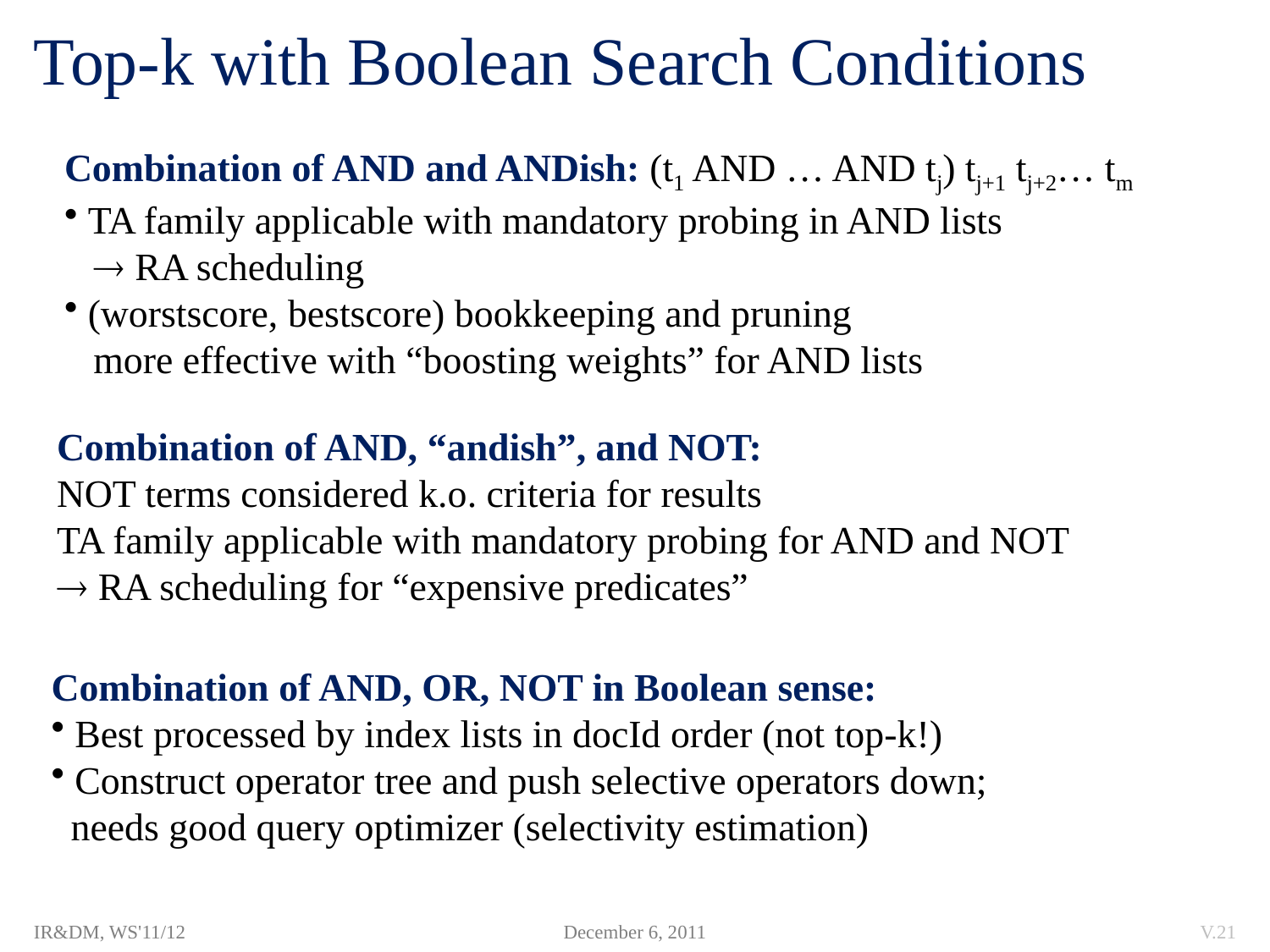

# Top-k with Boolean Search Conditions
Combination of AND and ANDish: (t1 AND … AND tj) tj+1 tj+2… tm
 TA family applicable with mandatory probing in AND lists
   → RA scheduling
 (worstscore, bestscore) bookkeeping and pruning
   more effective with “boosting weights” for AND lists
Combination of AND, “andish”, and NOT:
NOT terms considered k.o. criteria for results
TA family applicable with mandatory probing for AND and NOT
→ RA scheduling for “expensive predicates”
Combination of AND, OR, NOT in Boolean sense:
 Best processed by index lists in docId order (not top-k!)
 Construct operator tree and push selective operators down;
  needs good query optimizer (selectivity estimation)
IR&DM, WS'11/12
December 6, 2011
V.21